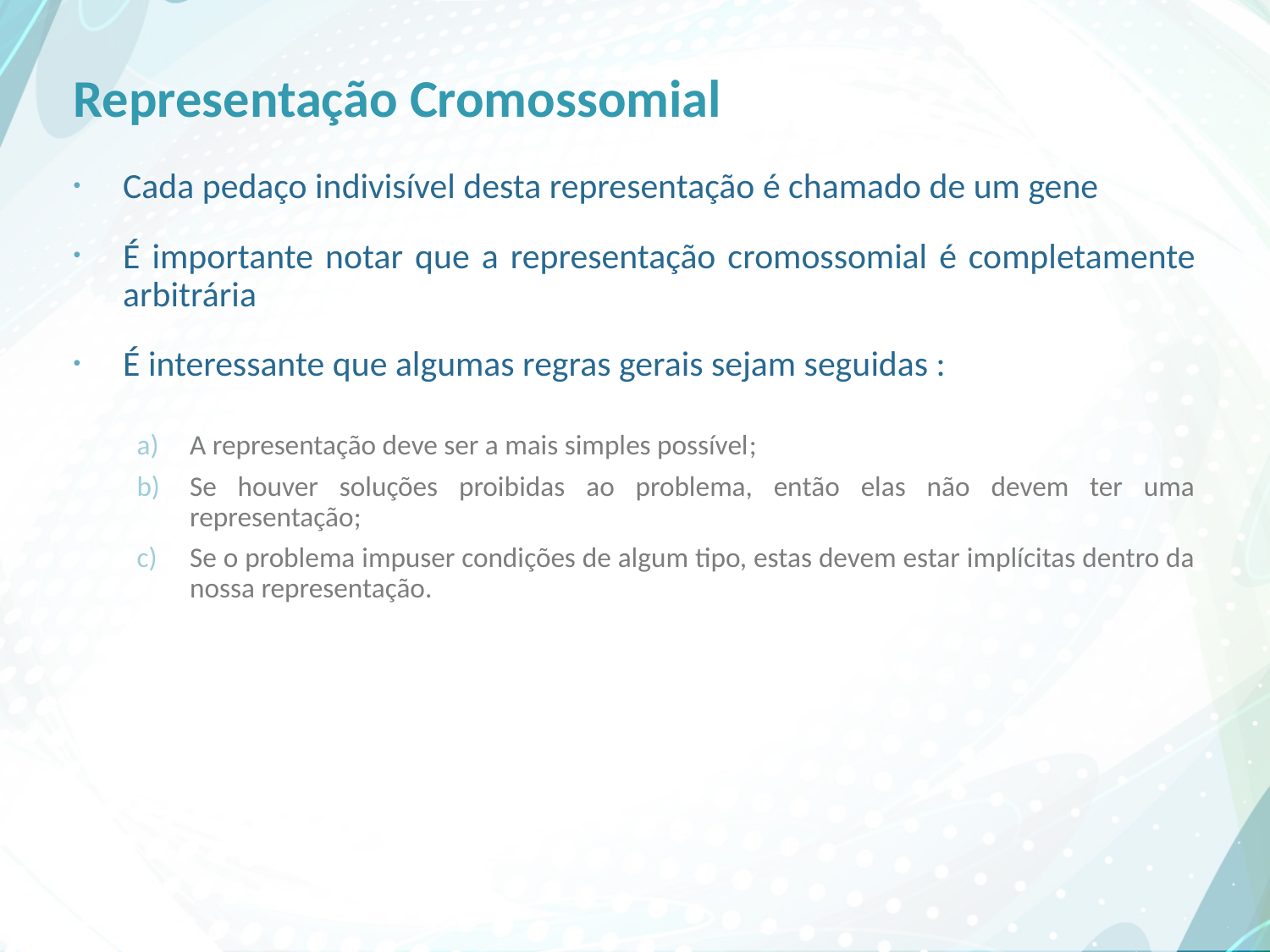

# Representação Cromossomial
Cada pedaço indivisível desta representação é chamado de um gene
É importante notar que a representação cromossomial é completamente arbitrária
É interessante que algumas regras gerais sejam seguidas :

A representação deve ser a mais simples possível;
Se houver soluções proibidas ao problema, então elas não devem ter uma representação;
Se o problema impuser condições de algum tipo, estas devem estar implícitas dentro da nossa representação.
30